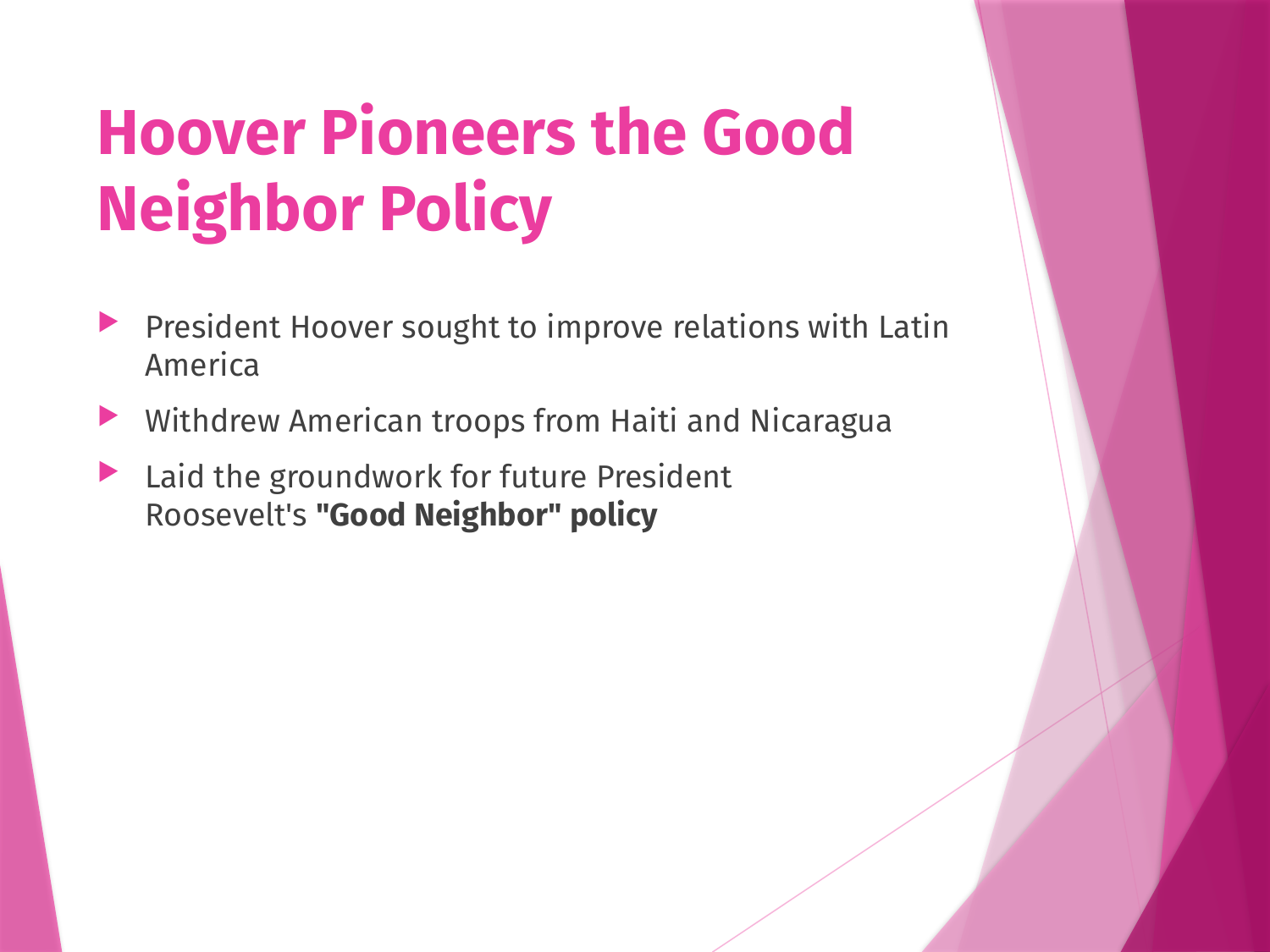

# Hoover Pioneers the Good Neighbor Policy
President Hoover sought to improve relations with Latin America
Withdrew American troops from Haiti and Nicaragua
Laid the groundwork for future President Roosevelt's "Good Neighbor" policy